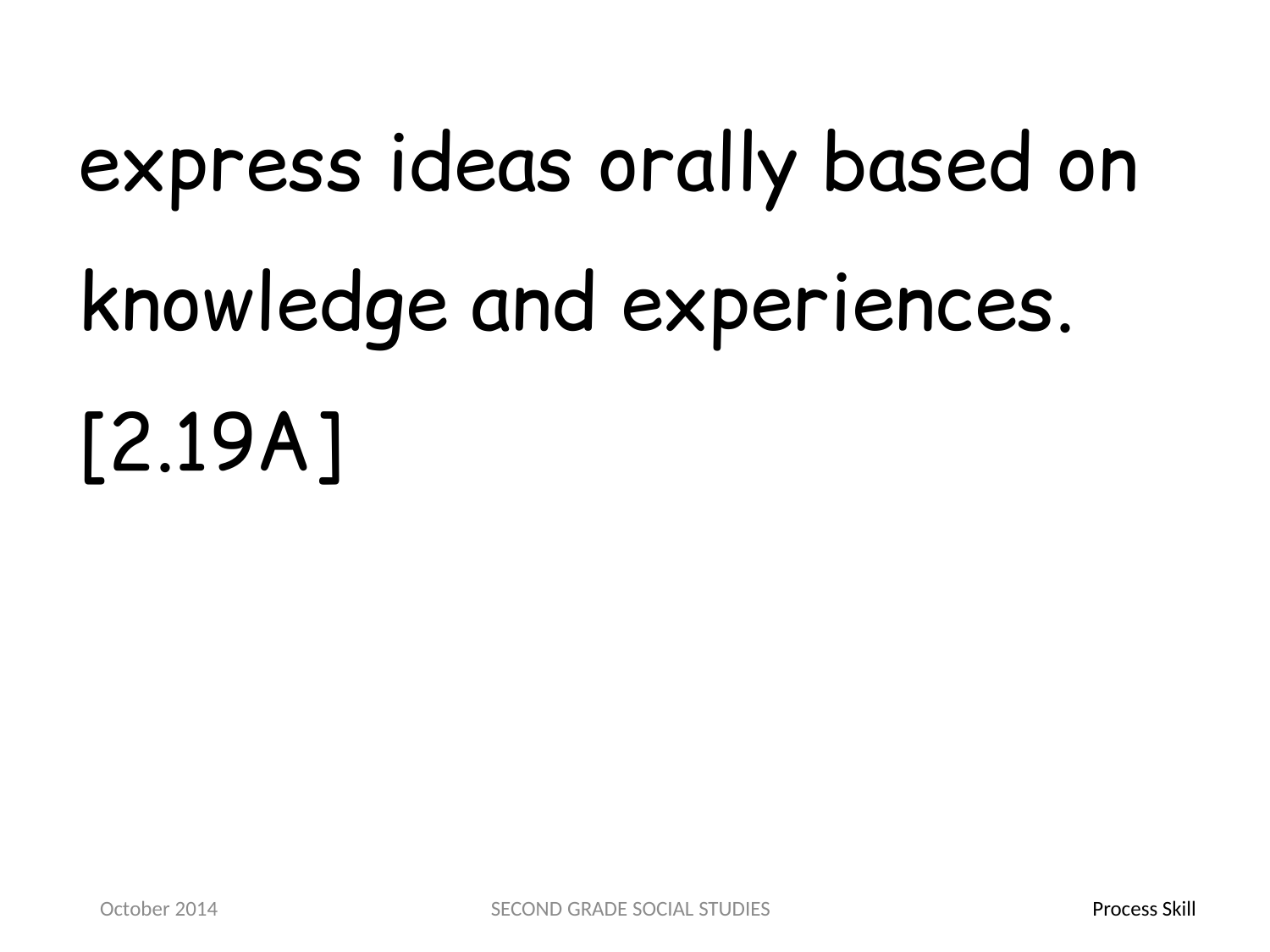

express ideas orally based on knowledge and experiences.[2.19A]
October 2014
SECOND GRADE SOCIAL STUDIES